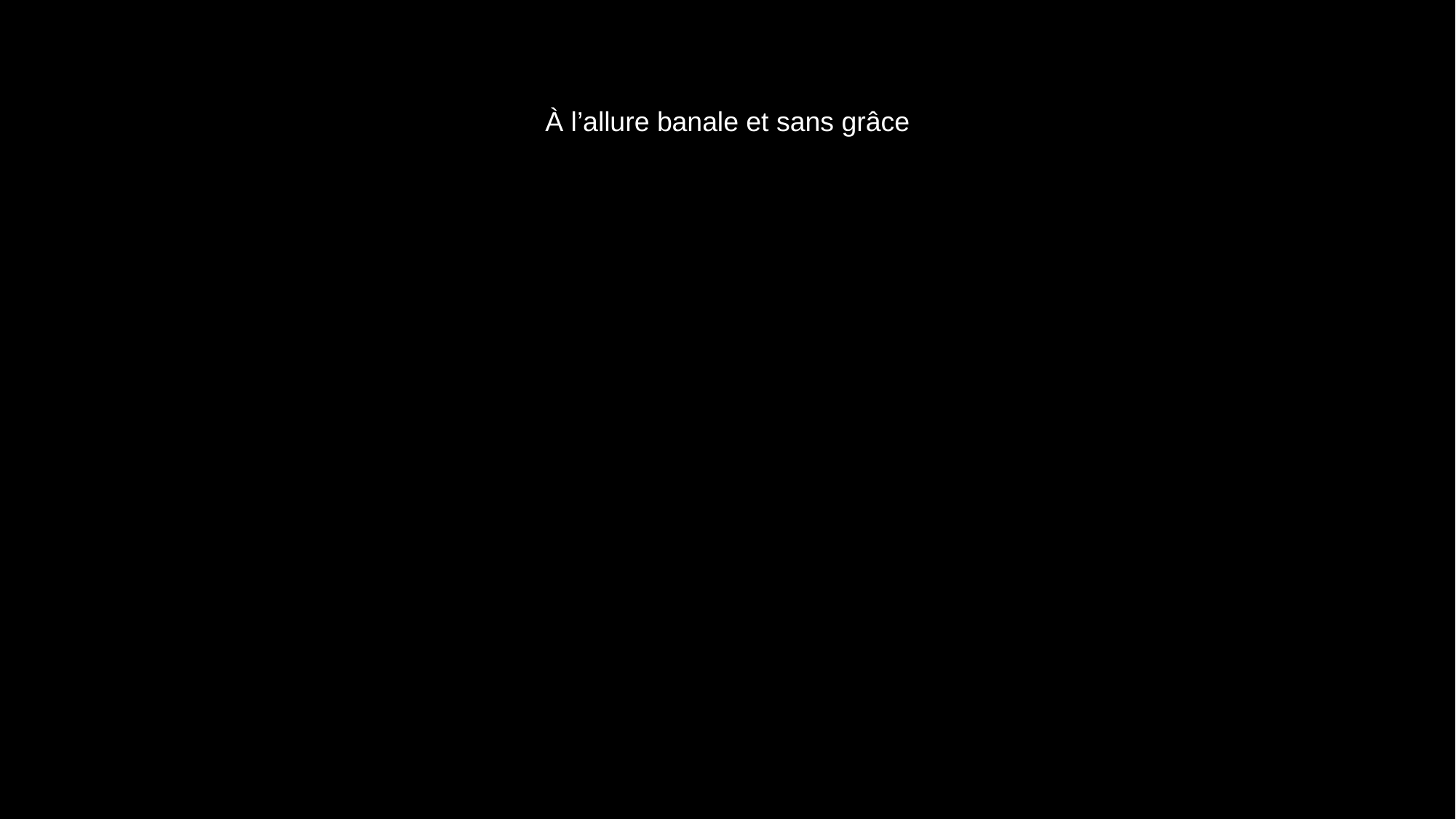

# À l’allure banale et sans grâce